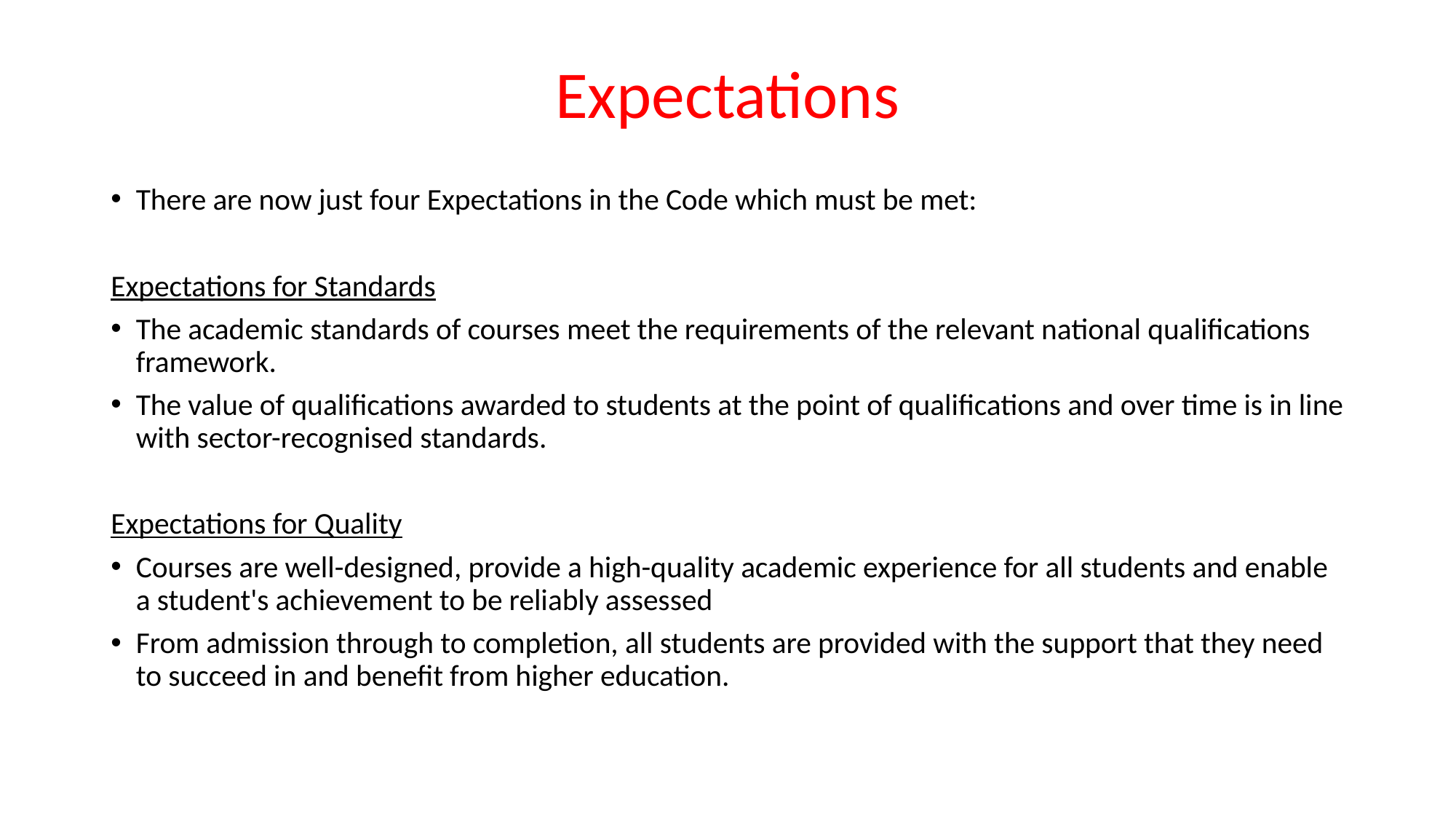

# Expectations

There are now just four Expectations in the Code which must be met:

Expectations for Standards
The academic standards of courses meet the requirements of the relevant national qualifications framework.
The value of qualifications awarded to students at the point of qualifications and over time is in line with sector-recognised standards.

Expectations for Quality
Courses are well-designed, provide a high-quality academic experience for all students and enable a student's achievement to be reliably assessed
From admission through to completion, all students are provided with the support that they need to succeed in and benefit from higher education.